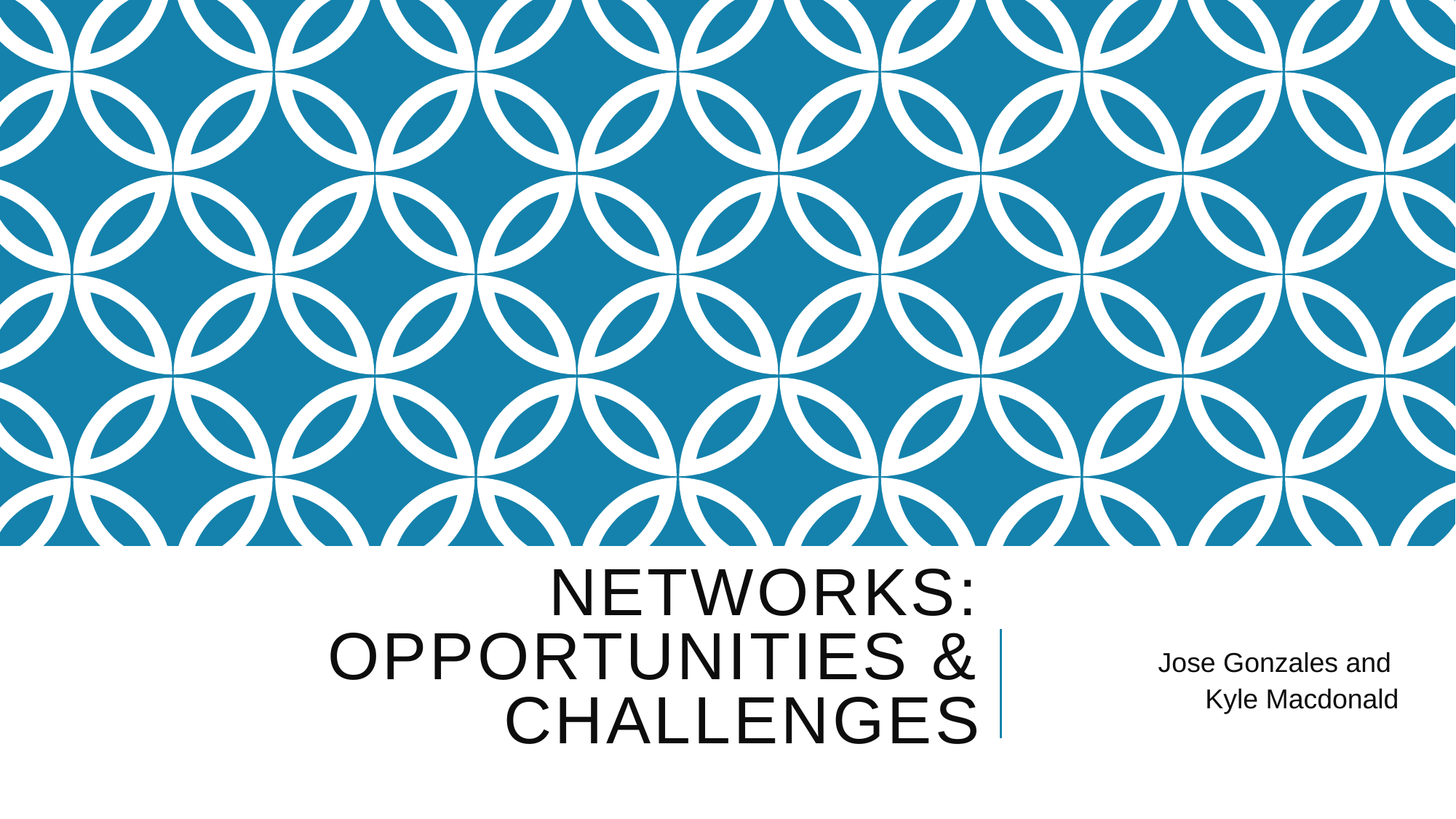

# Networks: Opportunities & Challenges
Jose Gonzales and
Kyle Macdonald